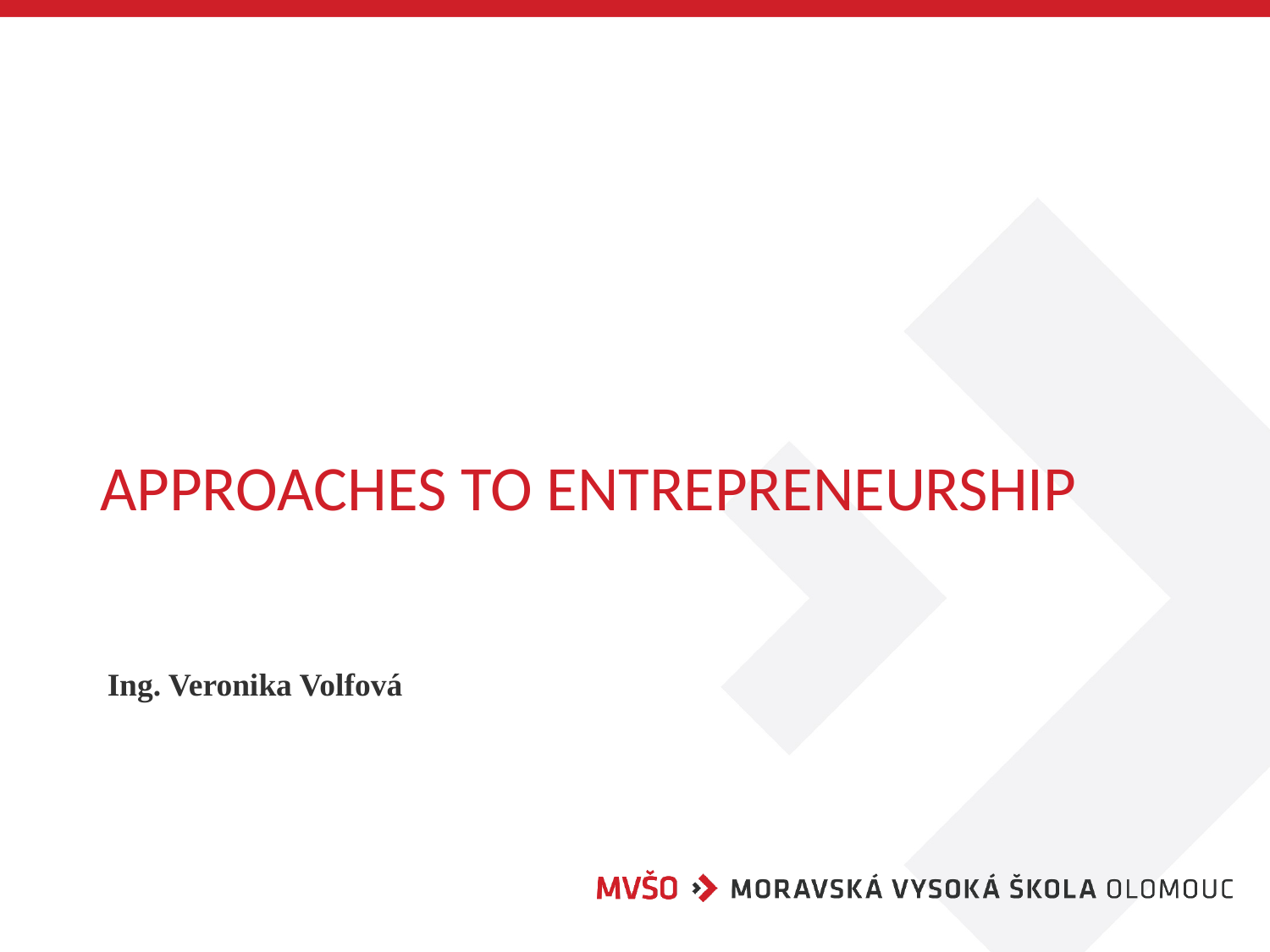

# Approaches to entrepreneurship
Ing. Veronika Volfová